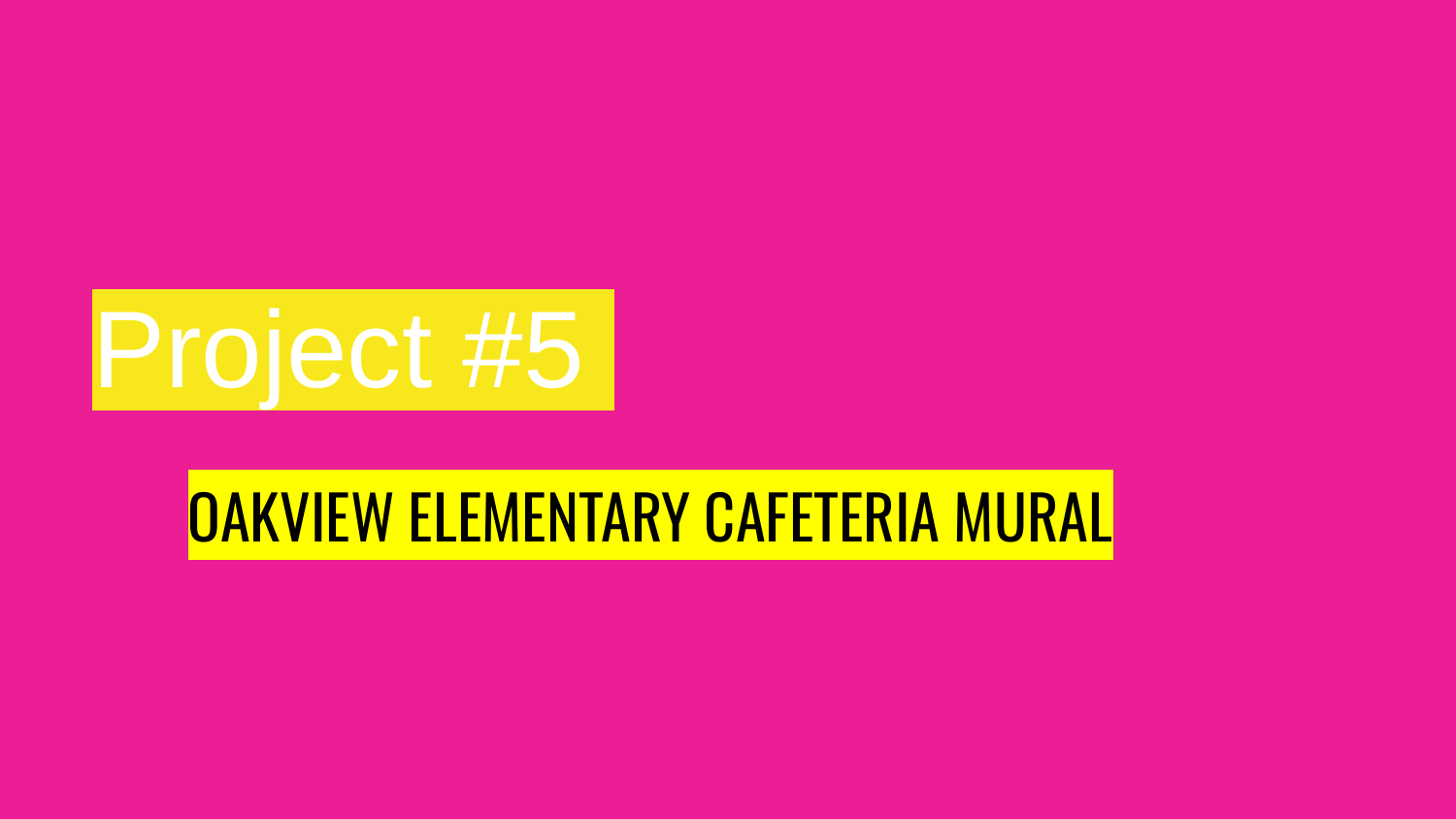

# Project #5

OAKVIEW ELEMENTARY CAFETERIA MURAL